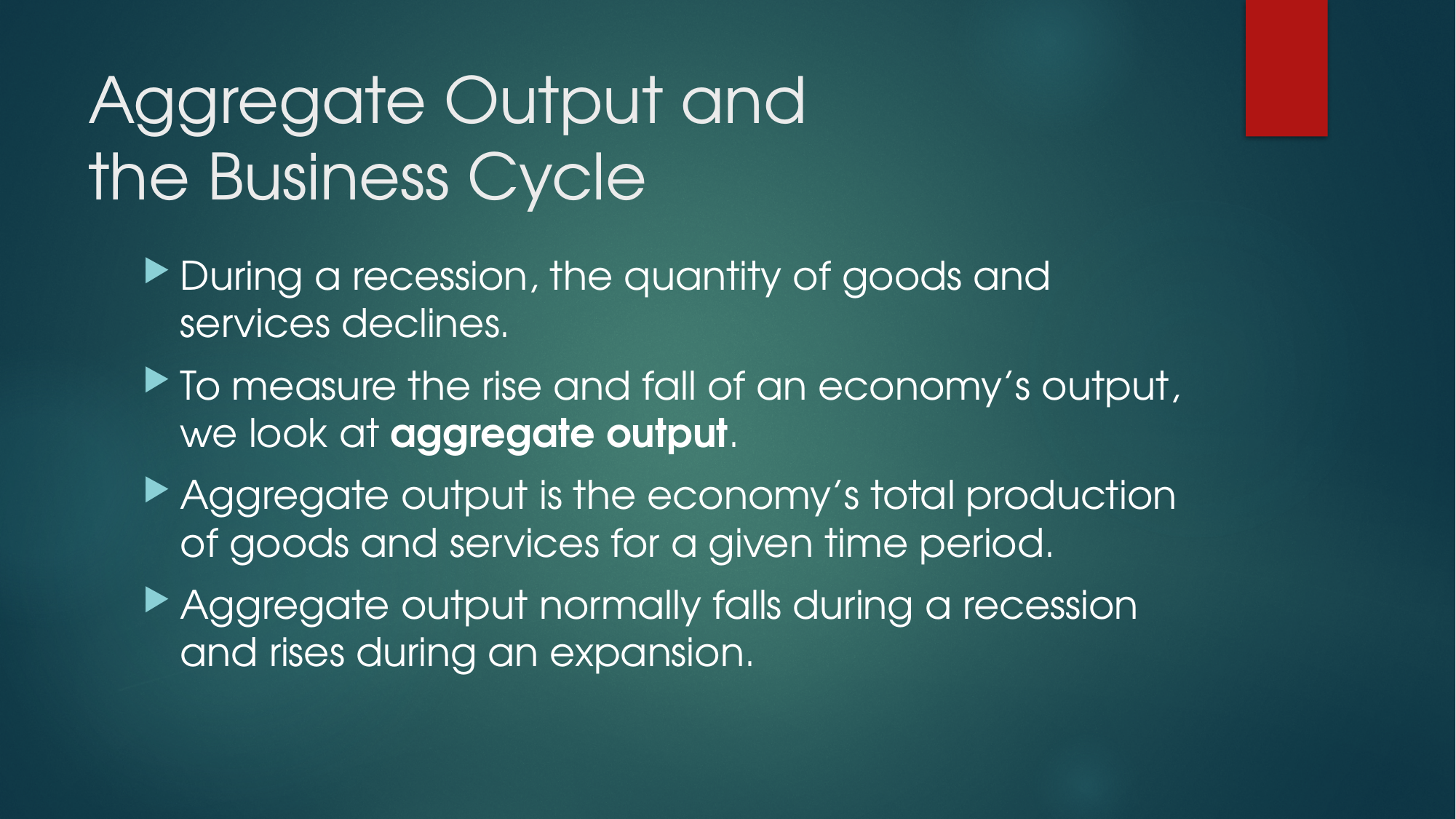

# Aggregate Output and the Business Cycle
During a recession, the quantity of goods and services declines.
To measure the rise and fall of an economy’s output, we look at aggregate output.
Aggregate output is the economy’s total production of goods and services for a given time period.
Aggregate output normally falls during a recession and rises during an expansion.